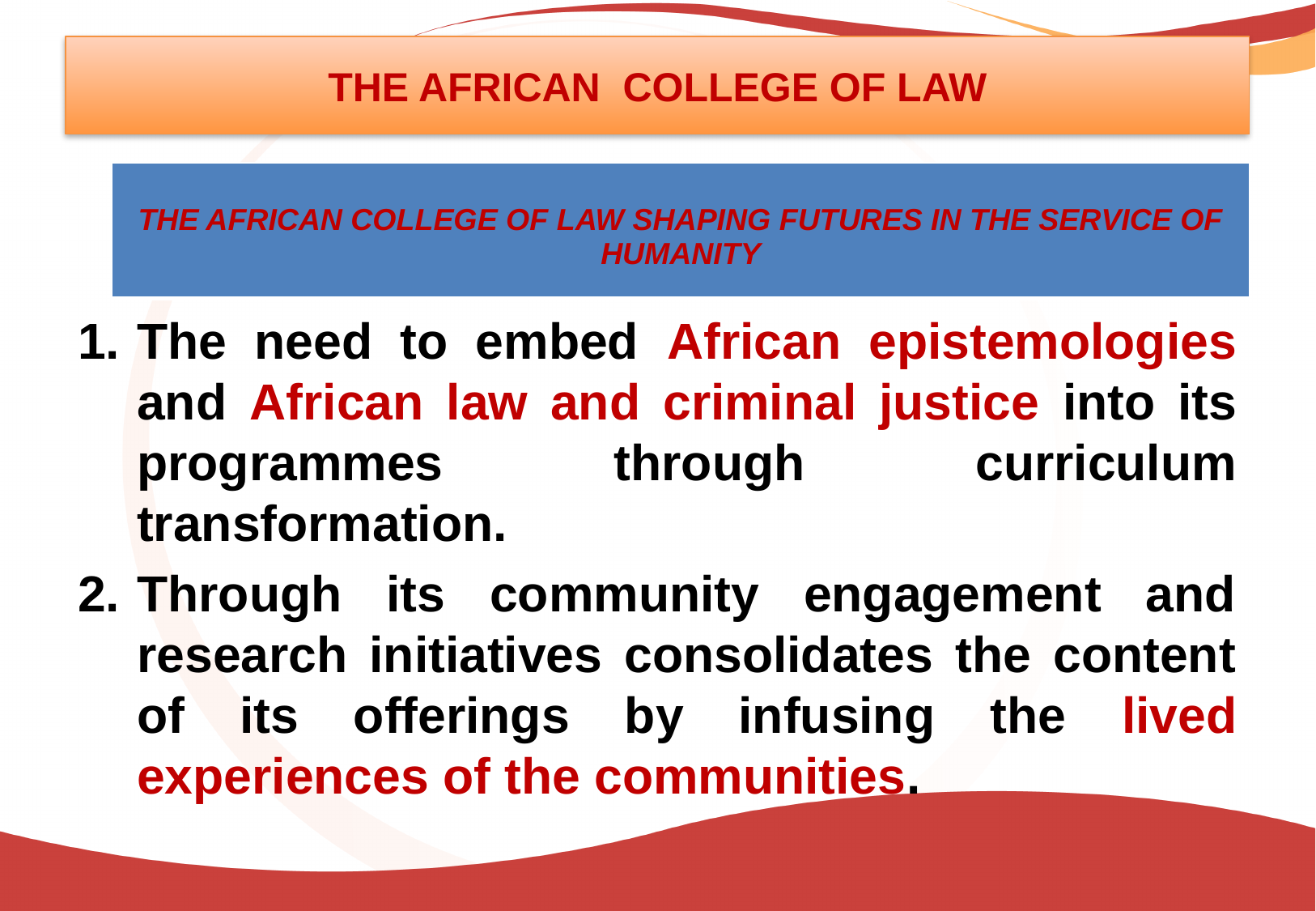

# THE AFRICAN  COLLEGE OF LAW

The need to embed African epistemologies and African law and criminal justice into its programmes through curriculum transformation.
Through its community engagement and research initiatives consolidates the content of its offerings by infusing the lived experiences of the communities.

| THE AFRICAN COLLEGE OF LAW SHAPING FUTURES IN THE SERVICE OF HUMANITY |
| --- |